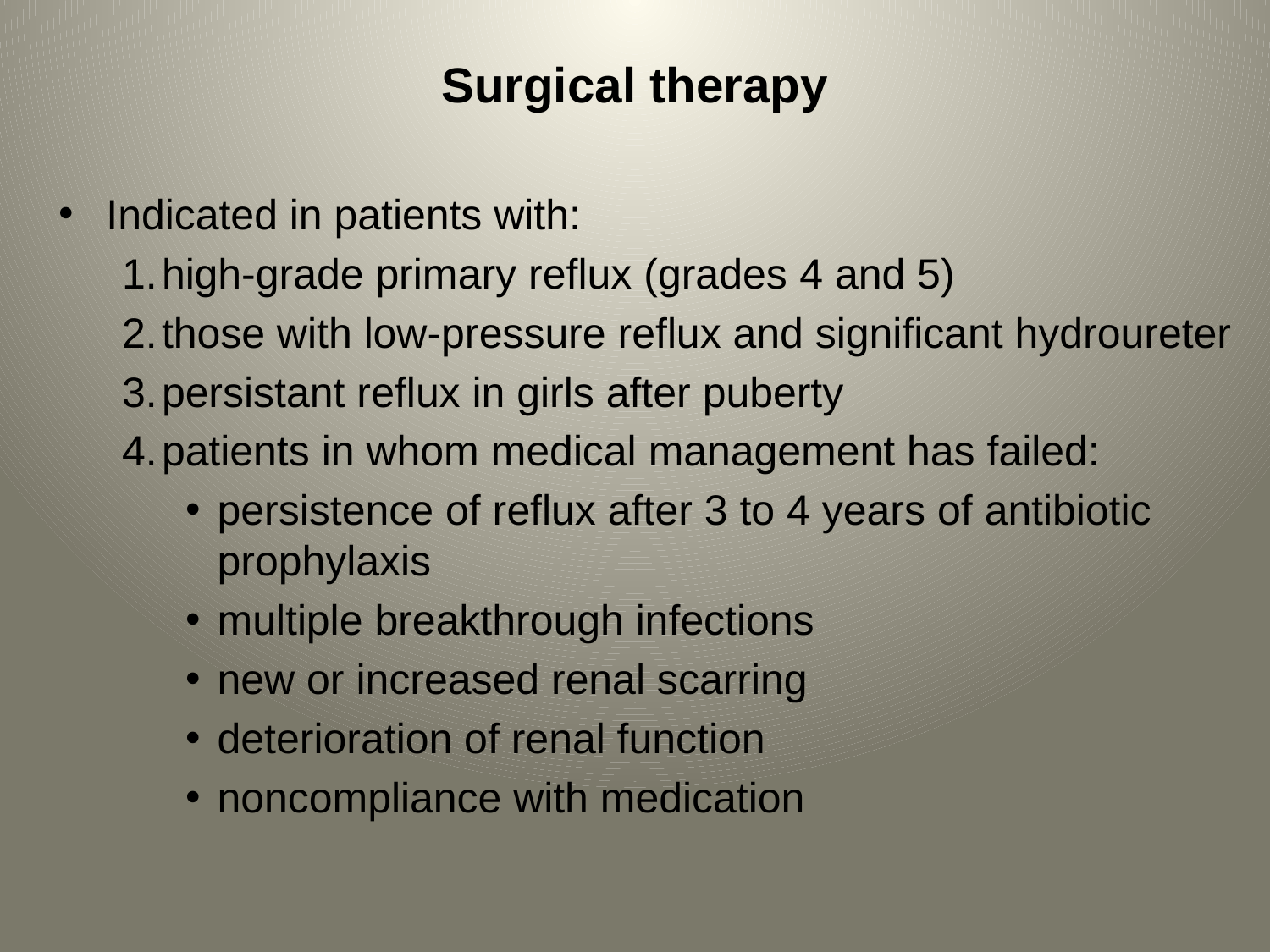

# Surgical therapy
Indicated in patients with:
high-grade primary reflux (grades 4 and 5)
those with low-pressure reflux and significant hydroureter
persistant reflux in girls after puberty
patients in whom medical management has failed:
persistence of reflux after 3 to 4 years of antibiotic prophylaxis
multiple breakthrough infections
new or increased renal scarring
deterioration of renal function
noncompliance with medication